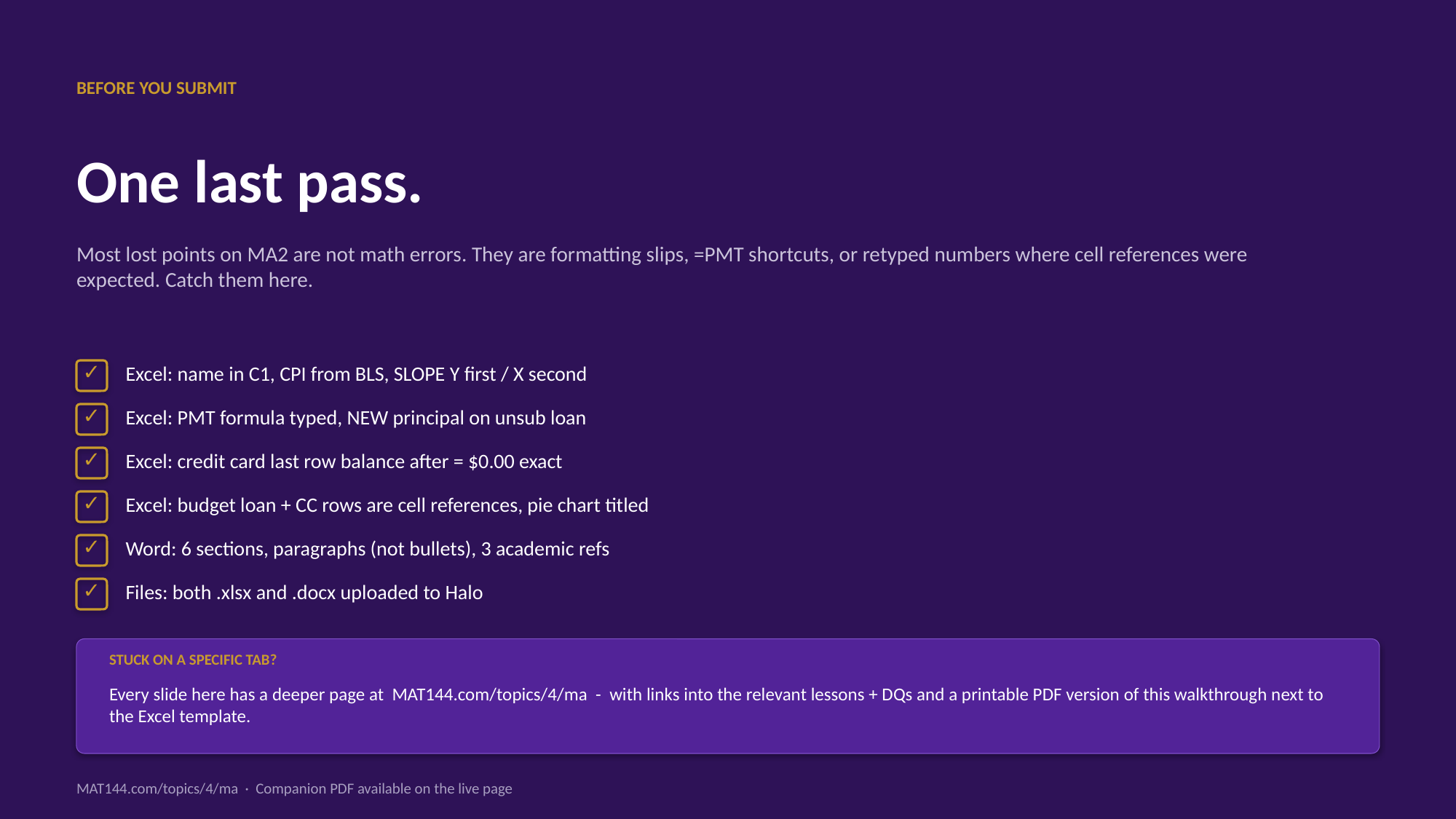

BEFORE YOU SUBMIT
One last pass.
Most lost points on MA2 are not math errors. They are formatting slips, =PMT shortcuts, or retyped numbers where cell references were expected. Catch them here.
✓

Excel: name in C1, CPI from BLS, SLOPE Y first / X second
✓

Excel: PMT formula typed, NEW principal on unsub loan
✓

Excel: credit card last row balance after = $0.00 exact
✓

Excel: budget loan + CC rows are cell references, pie chart titled
✓

Word: 6 sections, paragraphs (not bullets), 3 academic refs
✓

Files: both .xlsx and .docx uploaded to Halo

STUCK ON A SPECIFIC TAB?
Every slide here has a deeper page at  MAT144.com/topics/4/ma  -  with links into the relevant lessons + DQs and a printable PDF version of this walkthrough next to the Excel template.
MAT144.com/topics/4/ma  ·  Companion PDF available on the live page